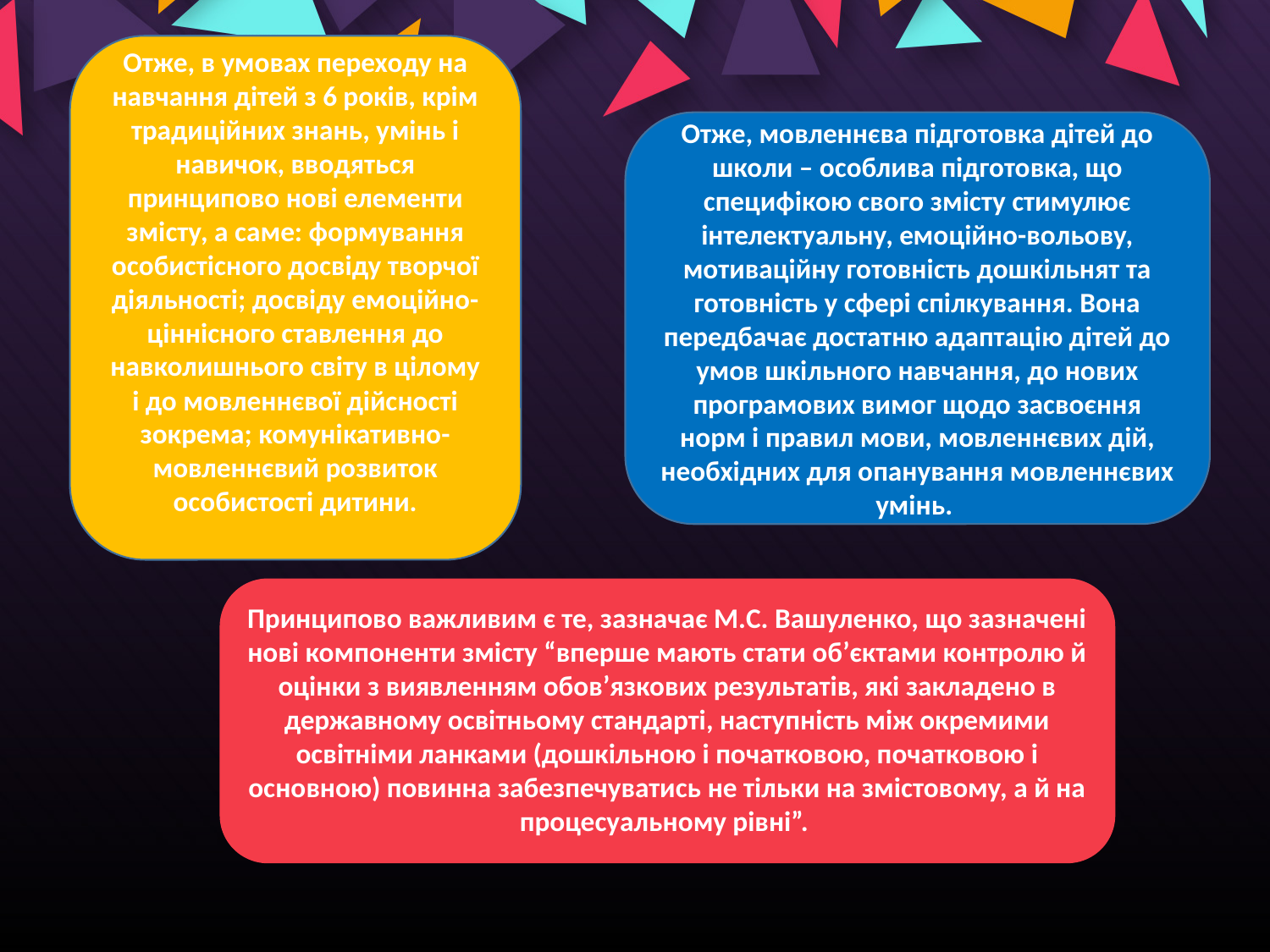

Отже, в умовах переходу на навчання дітей з 6 років, крім традиційних знань, умінь і навичок, вводяться принципово нові елементи змісту, а саме: формування особистісного досвіду творчої діяльності; досвіду емоційно-ціннісного ставлення до навколишнього світу в цілому і до мовленнєвої дійсності зокрема; комунікативно-мовленнєвий розвиток особистості дитини.

Отже, мовленнєва підготовка дітей до школи – особлива підготовка, що специфікою свого змісту стимулює інтелектуальну, емоційно-вольову, мотиваційну готовність дошкільнят та готовність у сфері спілкування. Вона передбачає достатню адаптацію дітей до умов шкільного навчання, до нових програмових вимог щодо засвоєння норм і правил мови, мовленнєвих дій, необхідних для опанування мовленнєвих умінь.

Принципово важливим є те, зазначає М.С. Вашуленко, що зазначені нові компоненти змісту “вперше мають стати об’єктами контролю й оцінки з виявленням обов’язкових результатів, які закладено в державному освітньому стандарті, наступність між окремими освітніми ланками (дошкільною і початковою, початковою і основною) повинна забезпечуватись не тільки на змістовому, а й на процесуальному рівні”.